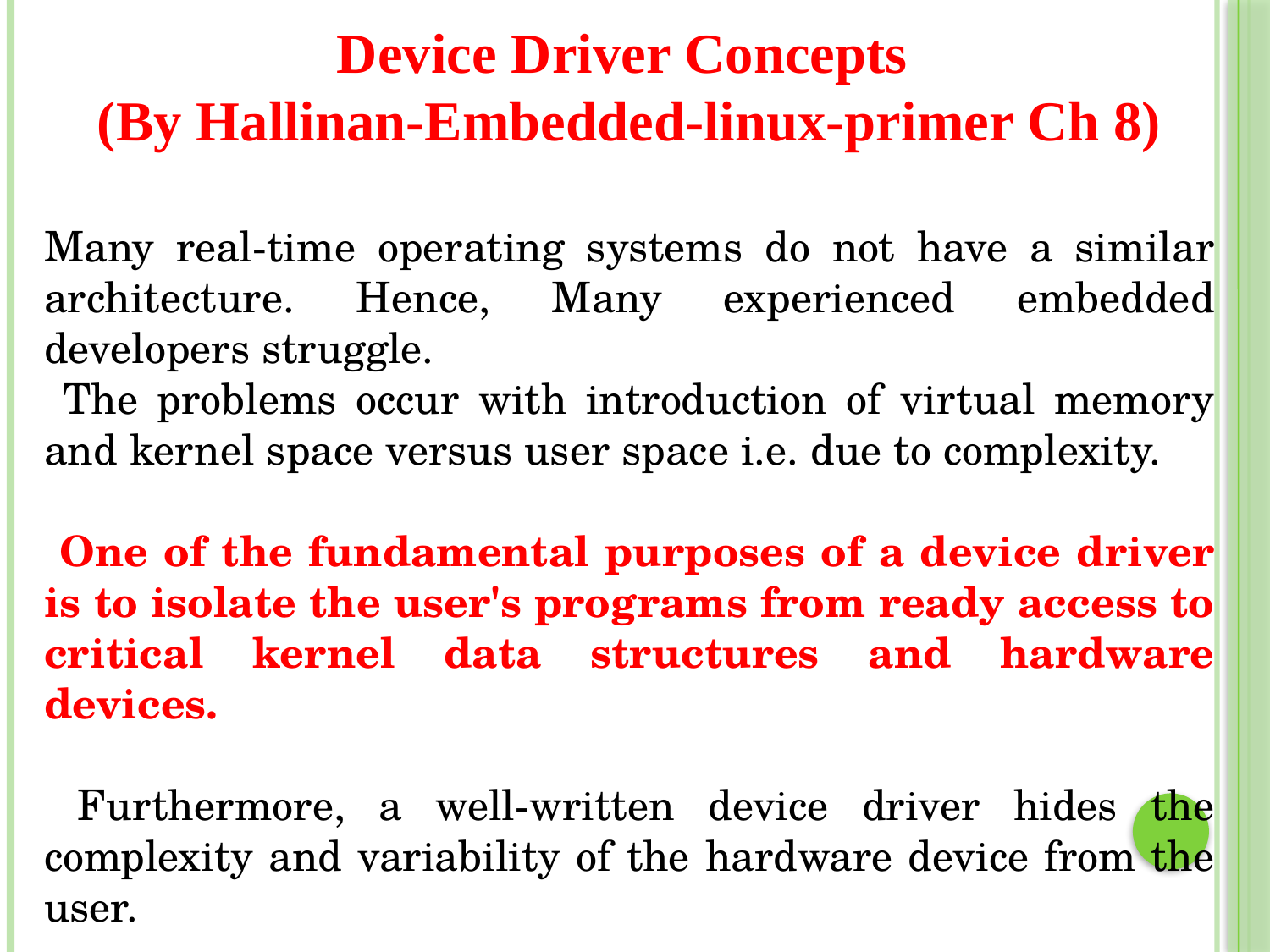

Device Driver Concepts
(By Hallinan-Embedded-linux-primer Ch 8)

Many real-time operating systems do not have a similar architecture. Hence, Many experienced embedded developers struggle.
 The problems occur with introduction of virtual memory and kernel space versus user space i.e. due to complexity.

 One of the fundamental purposes of a device driver is to isolate the user's programs from ready access to critical kernel data structures and hardware devices.

 Furthermore, a well-written device driver hides the complexity and variability of the hardware device from the user.